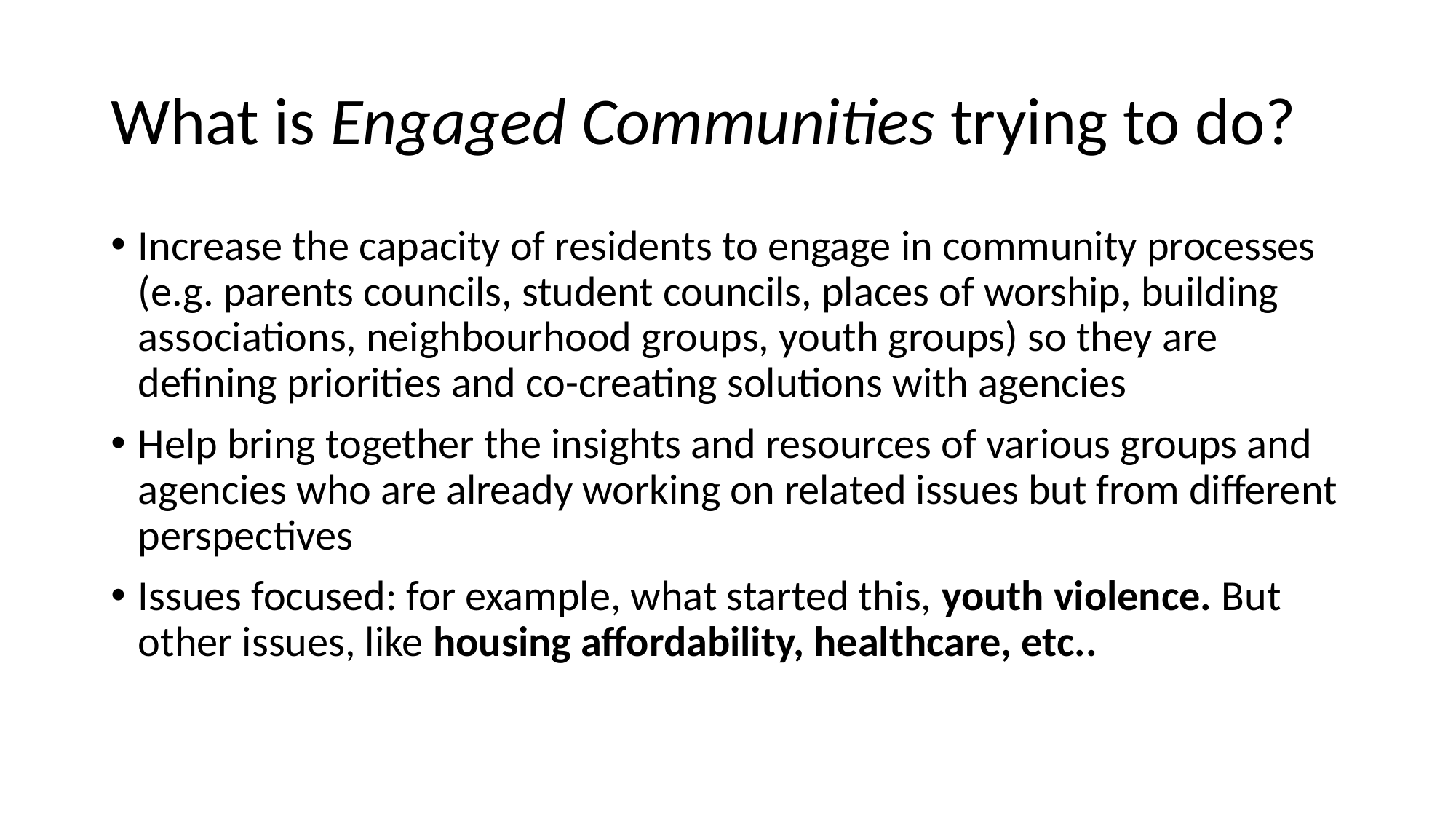

# What is Engaged Communities trying to do?
Increase the capacity of residents to engage in community processes (e.g. parents councils, student councils, places of worship, building associations, neighbourhood groups, youth groups) so they are defining priorities and co-creating solutions with agencies
Help bring together the insights and resources of various groups and agencies who are already working on related issues but from different perspectives
Issues focused: for example, what started this, youth violence. But other issues, like housing affordability, healthcare, etc..